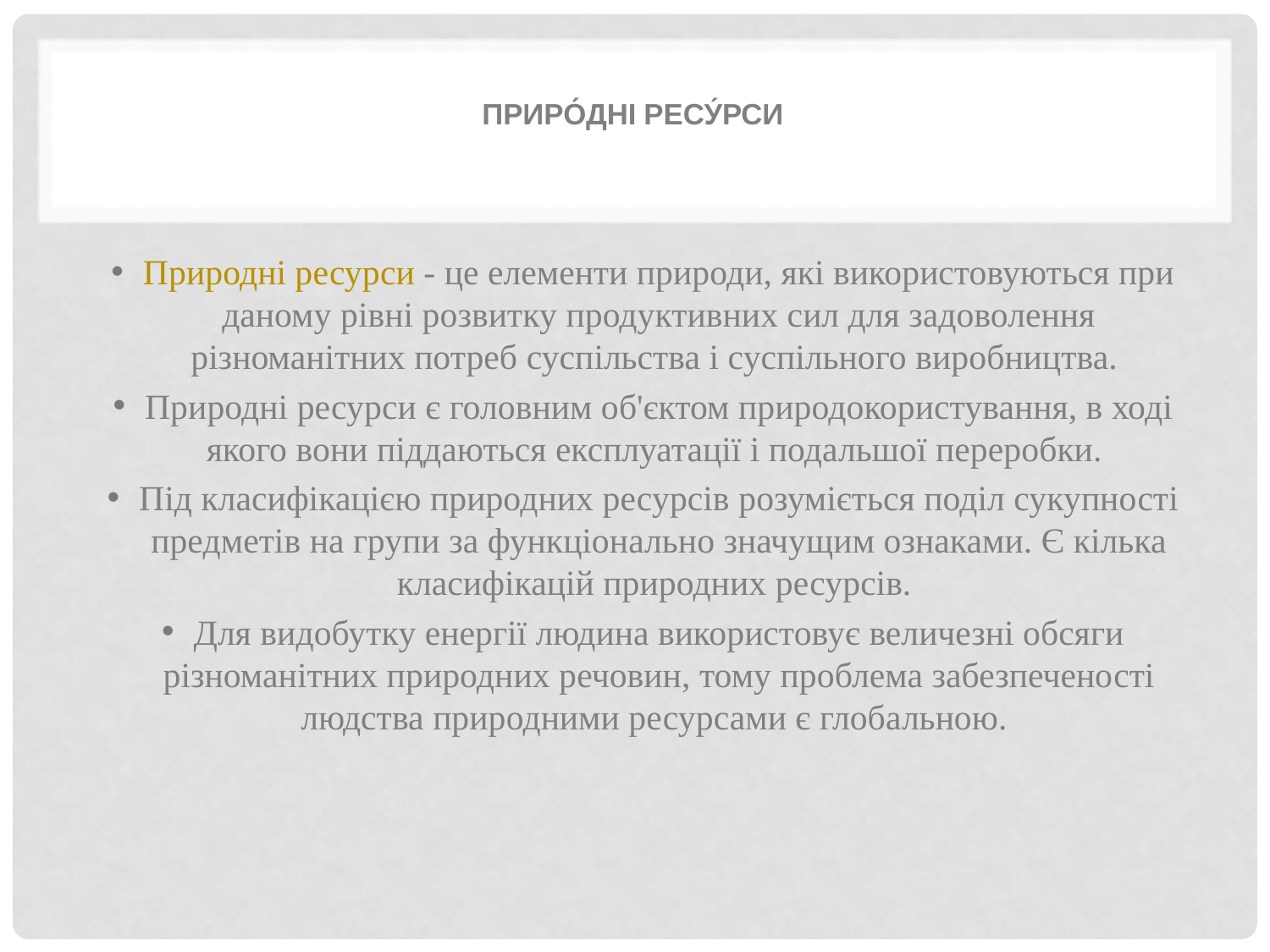

# Приро́дні ресу́рси
Природні ресурси - це елементи природи, які використовуються при даному рівні розвитку продуктивних сил для задоволення різноманітних потреб суспільства і суспільного виробництва.
Природні ресурси є головним об'єктом природокористування, в ході якого вони піддаються експлуатації і подальшої переробки.
Під класифікацією природних ресурсів розуміється поділ сукупності предметів на групи за функціонально значущим ознаками. Є кілька класифікацій природних ресурсів.
Для видобутку енергії людина використовує величезні обсяги різноманітних природних речовин, тому проблема забезпеченості людства природними ресурсами є глобальною.